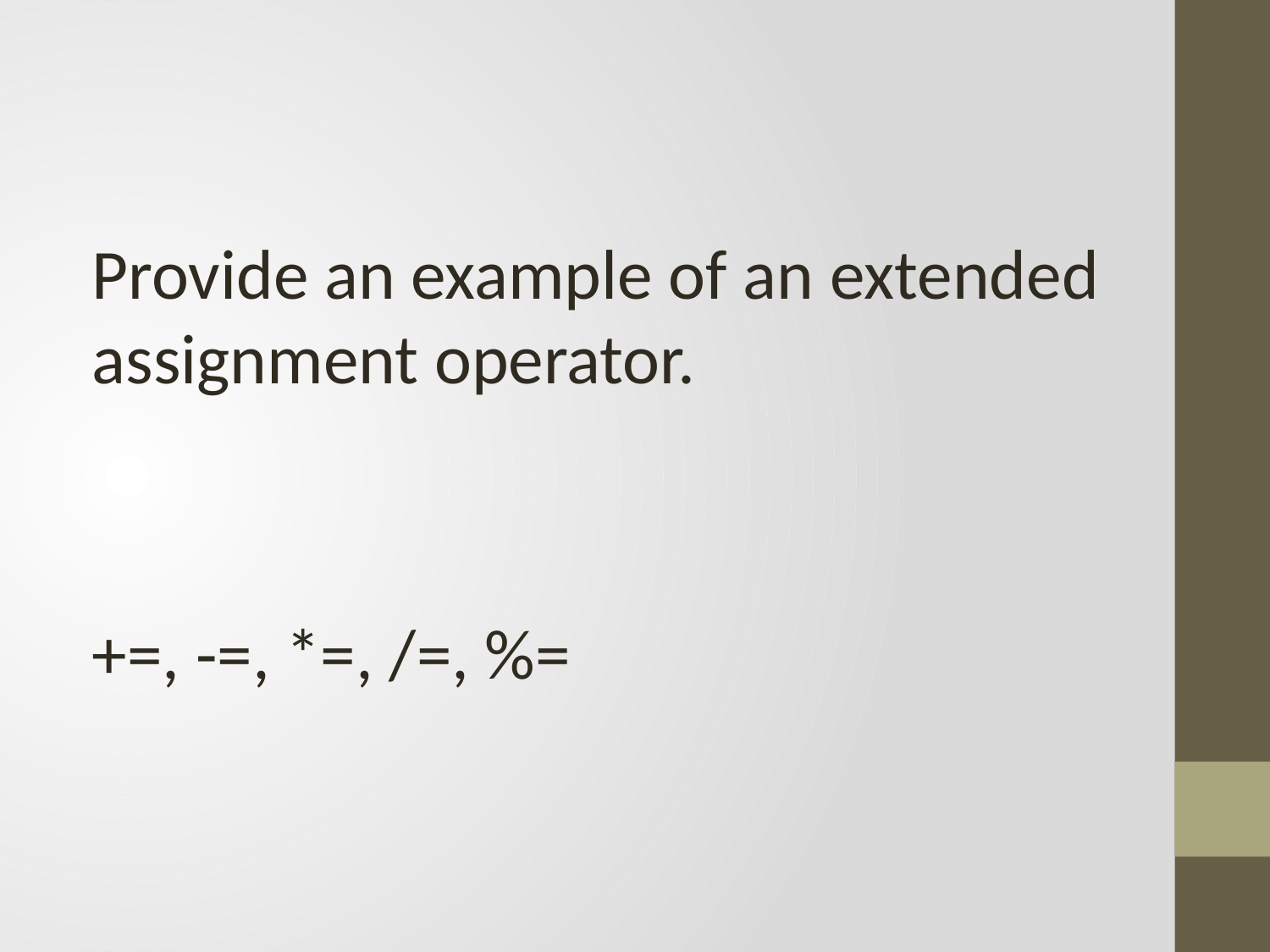

#
Provide an example of an extended assignment operator.

+=, -=, *=, /=, %=